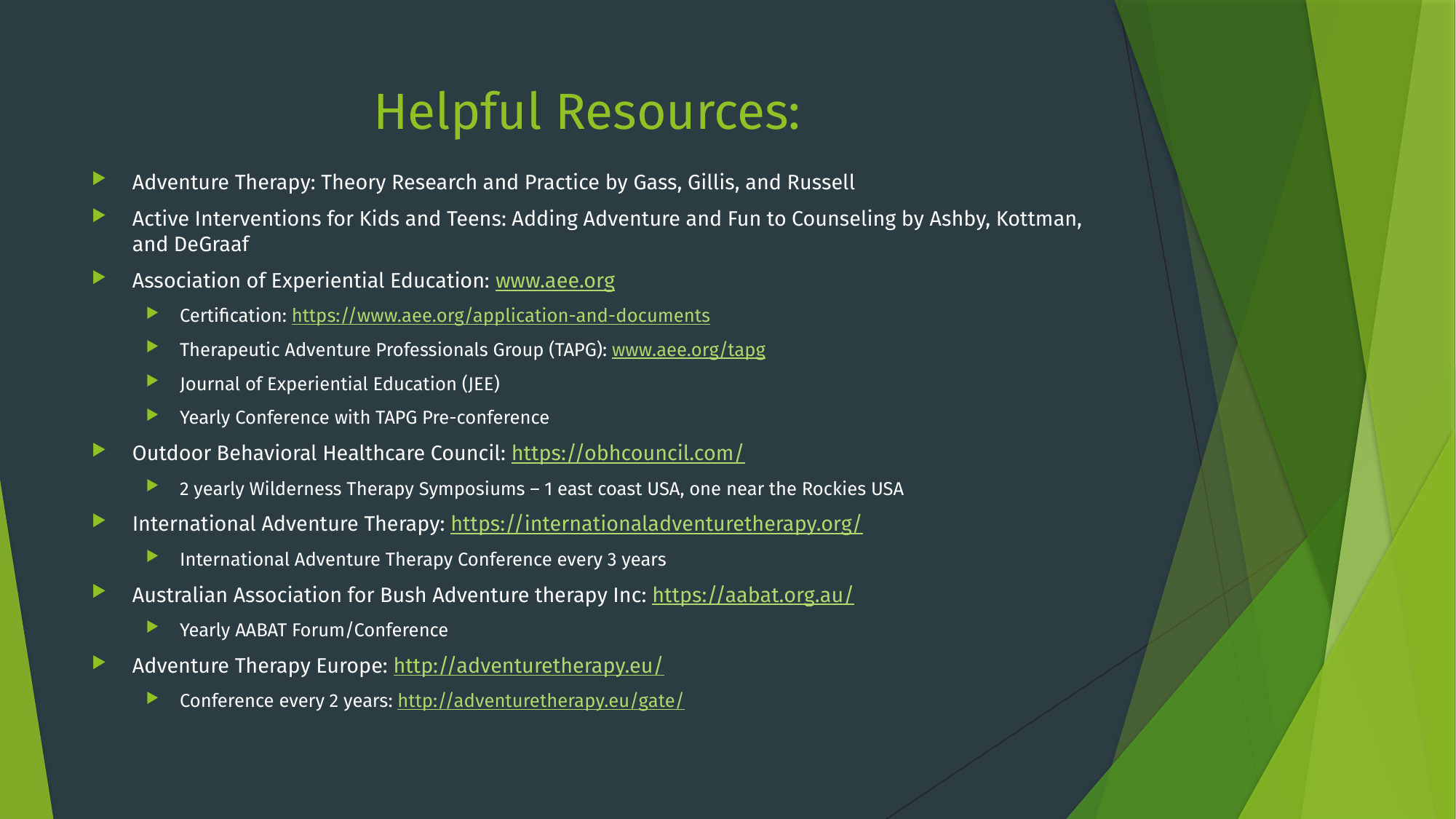

# Helpful Resources:
Adventure Therapy: Theory Research and Practice by Gass, Gillis, and Russell
Active Interventions for Kids and Teens: Adding Adventure and Fun to Counseling by Ashby, Kottman, and DeGraaf
Association of Experiential Education: www.aee.org
Certification: https://www.aee.org/application-and-documents
Therapeutic Adventure Professionals Group (TAPG): www.aee.org/tapg
Journal of Experiential Education (JEE)
Yearly Conference with TAPG Pre-conference
Outdoor Behavioral Healthcare Council: https://obhcouncil.com/
2 yearly Wilderness Therapy Symposiums – 1 east coast USA, one near the Rockies USA
International Adventure Therapy: https://internationaladventuretherapy.org/
International Adventure Therapy Conference every 3 years
Australian Association for Bush Adventure therapy Inc: https://aabat.org.au/
Yearly AABAT Forum/Conference
Adventure Therapy Europe: http://adventuretherapy.eu/
Conference every 2 years: http://adventuretherapy.eu/gate/